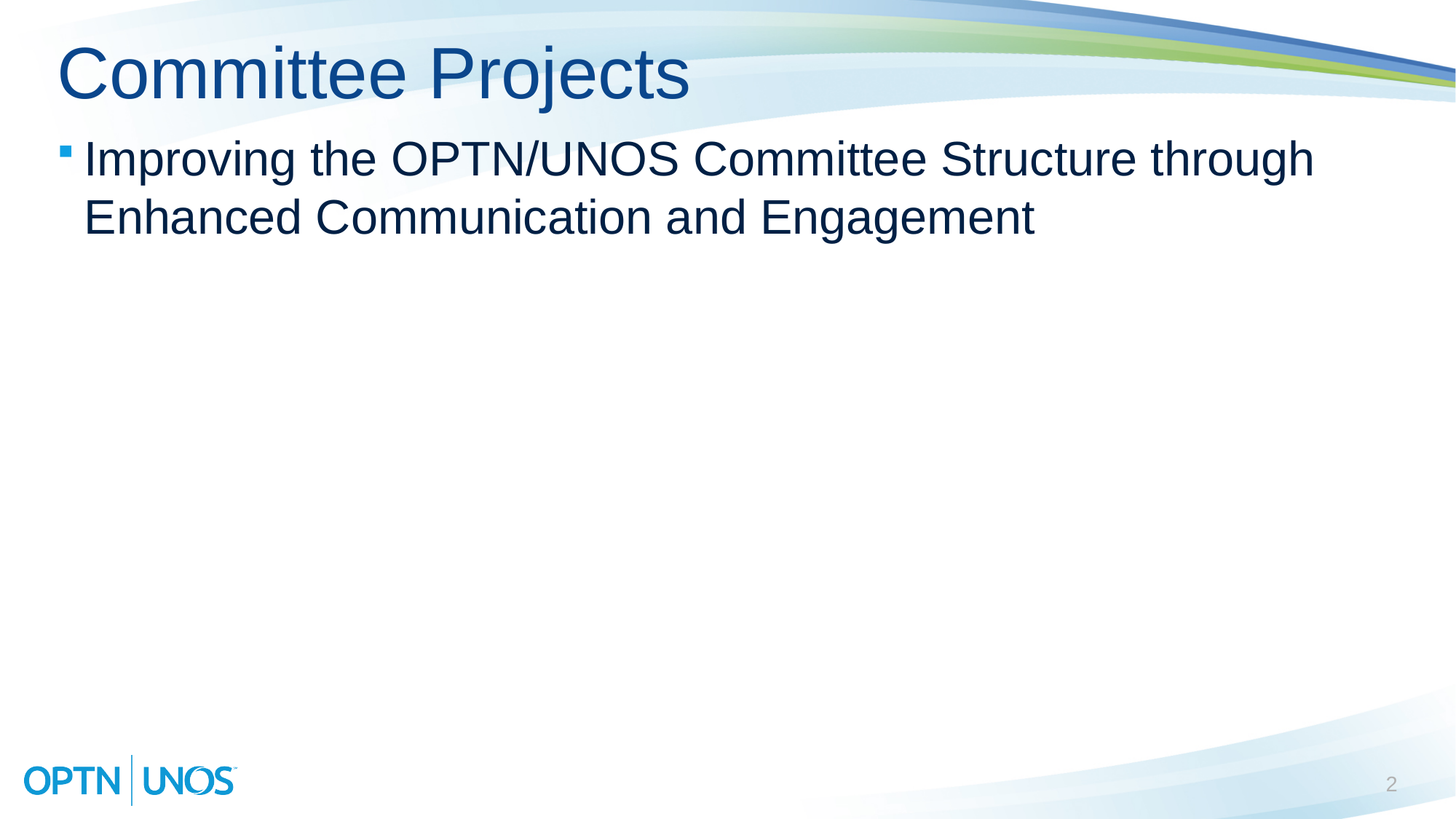

# Committee Projects
Improving the OPTN/UNOS Committee Structure through Enhanced Communication and Engagement

2